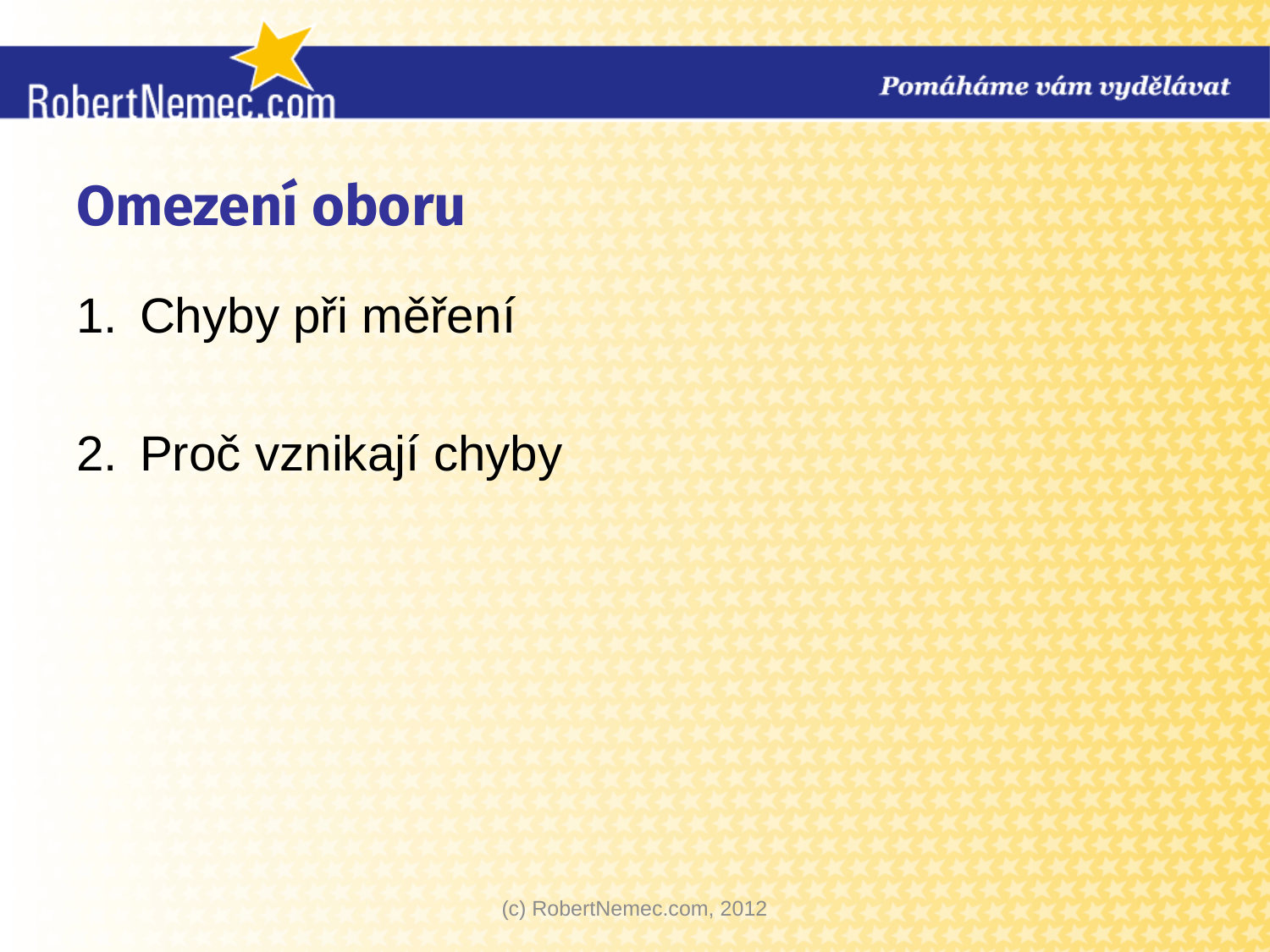

# Omezení oboru
Chyby při měření

Proč vznikají chyby
(c) RobertNemec.com, 2012